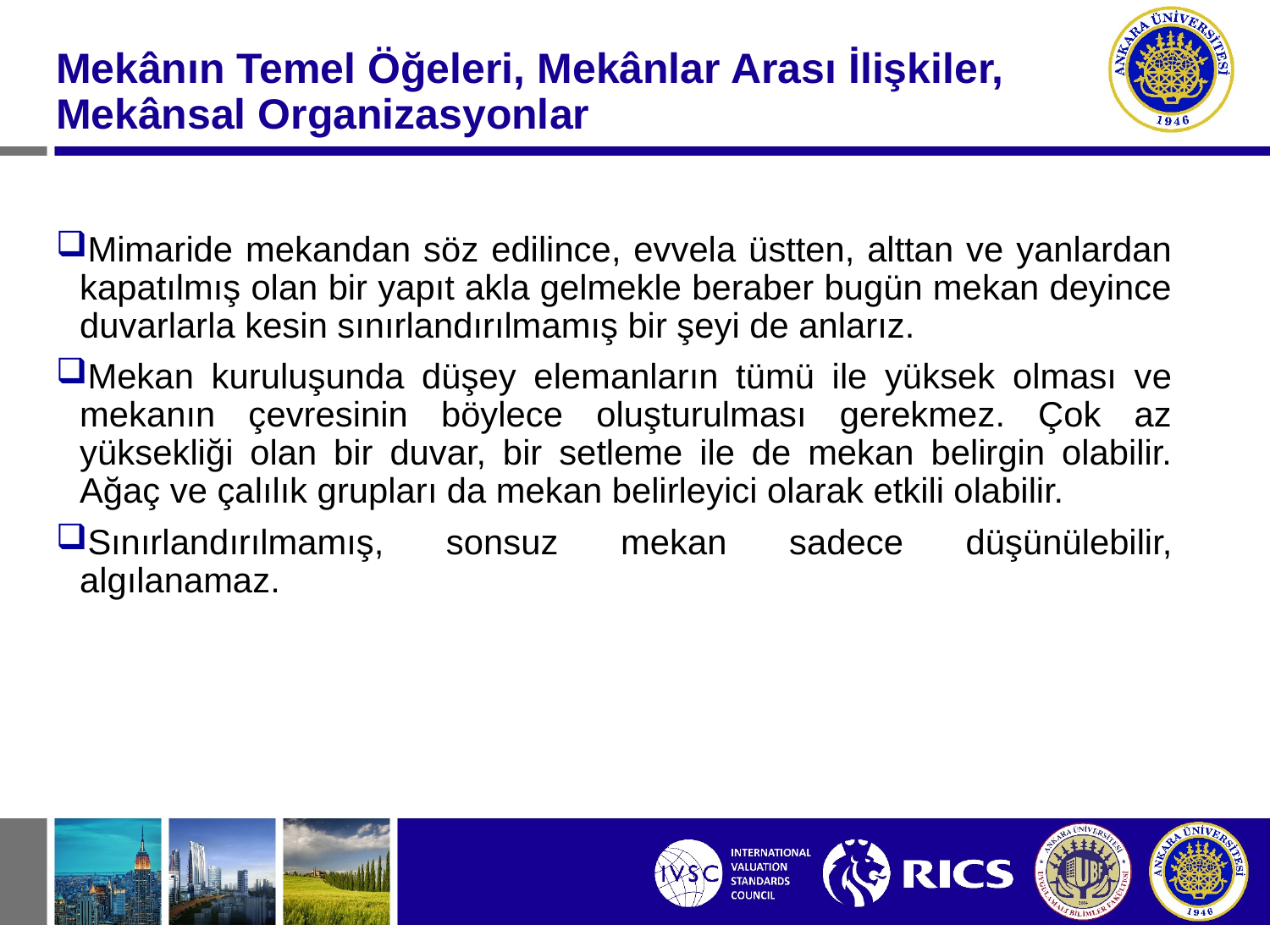

#
Mekânın Temel Öğeleri, Mekânlar Arası İlişkiler, Mekânsal Organizasyonlar

Mimaride mekandan söz edilince, evvela üstten, alttan ve yanlardan kapatılmış olan bir yapıt akla gelmekle beraber bugün mekan deyince duvarlarla kesin sınırlandırılmamış bir şeyi de anlarız.
Mekan kuruluşunda düşey elemanların tümü ile yüksek olması ve mekanın çevresinin böylece oluşturulması gerekmez. Çok az yüksekliği olan bir duvar, bir setleme ile de mekan belirgin olabilir. Ağaç ve çalılık grupları da mekan belirleyici olarak etkili olabilir.
Sınırlandırılmamış, sonsuz mekan sadece düşünülebilir, algılanamaz.